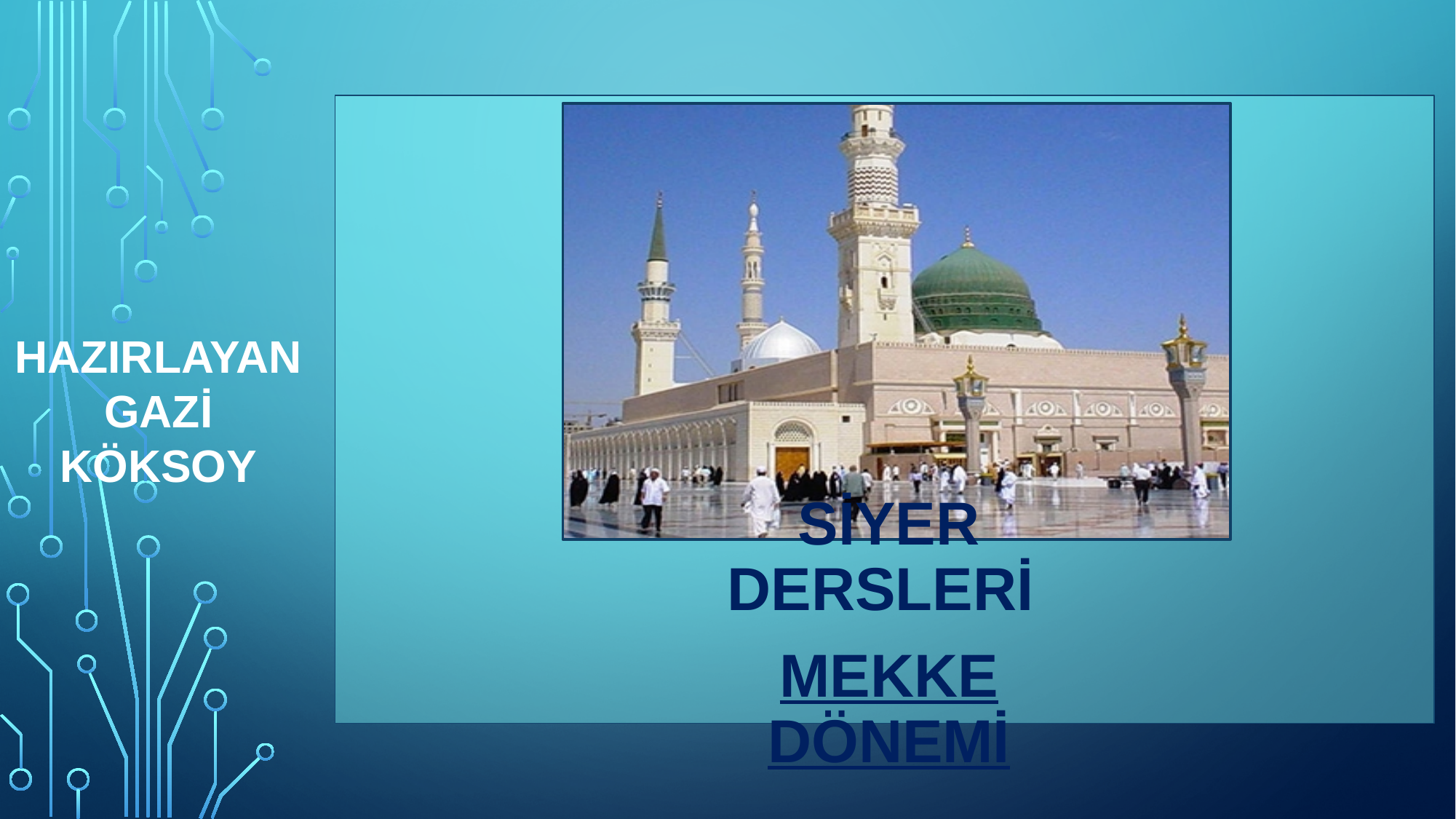

SİYER DERSLERİ
MEKKE DÖNEMİ
HAZIRLAYAN
GAZİ KÖKSOY